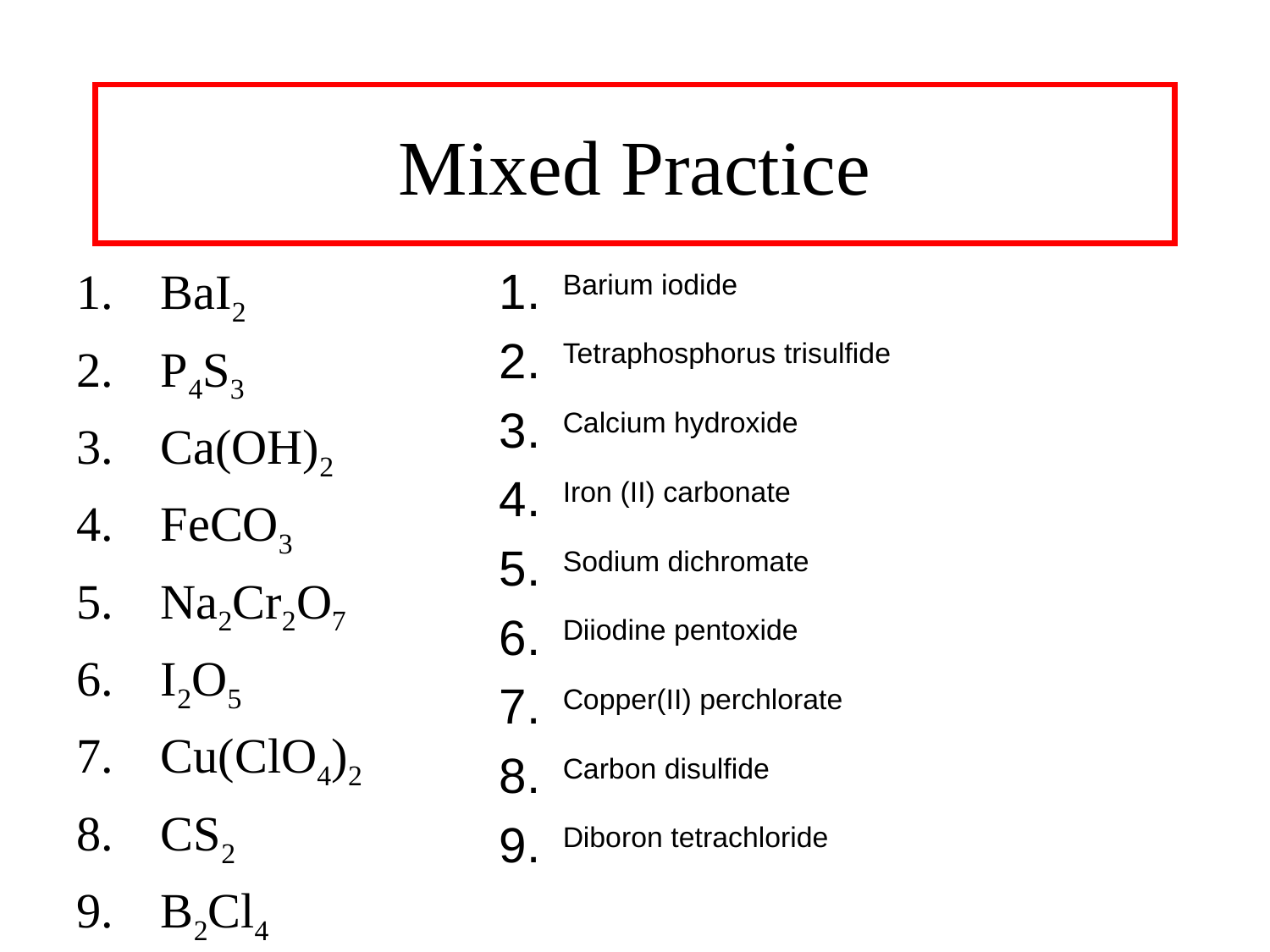

# Mixed Practice
BaI2
P4S3
Ca(OH)2
FeCO3
Na2Cr2O7
I2O5
Cu(ClO4)2
CS2
B2Cl4
Barium iodide
Tetraphosphorus trisulfide
Calcium hydroxide
Iron (II) carbonate
Sodium dichromate
Diiodine pentoxide
Copper(II) perchlorate
Carbon disulfide
Diboron tetrachloride